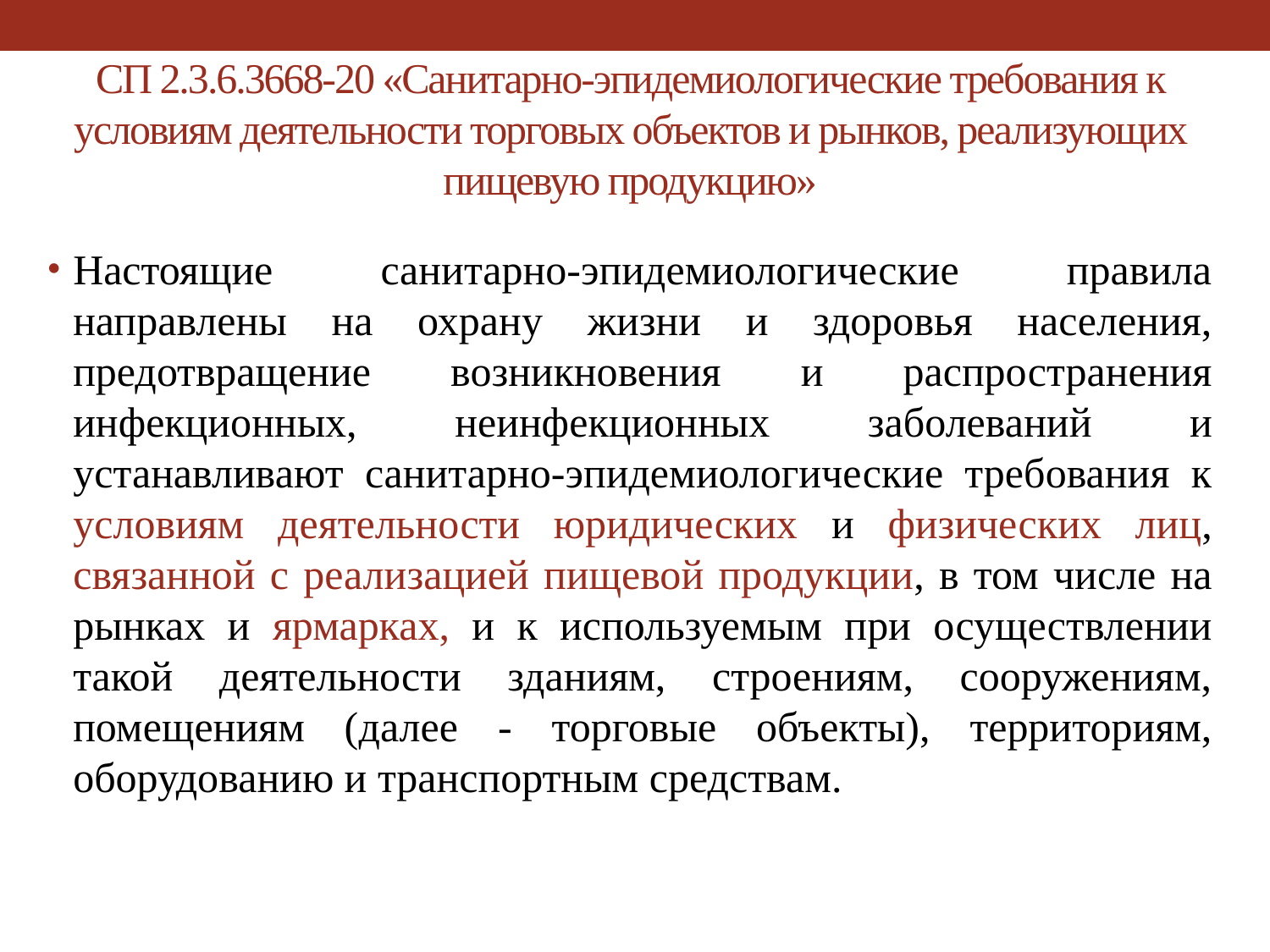

# СП 2.3.6.3668-20 «Санитарно-эпидемиологические требования к условиям деятельности торговых объектов и рынков, реализующих пищевую продукцию»
Настоящие санитарно-эпидемиологические правила направлены на охрану жизни и здоровья населения, предотвращение возникновения и распространения инфекционных, неинфекционных заболеваний и устанавливают санитарно-эпидемиологические требования к условиям деятельности юридических и физических лиц, связанной с реализацией пищевой продукции, в том числе на рынках и ярмарках, и к используемым при осуществлении такой деятельности зданиям, строениям, сооружениям, помещениям (далее - торговые объекты), территориям, оборудованию и транспортным средствам.